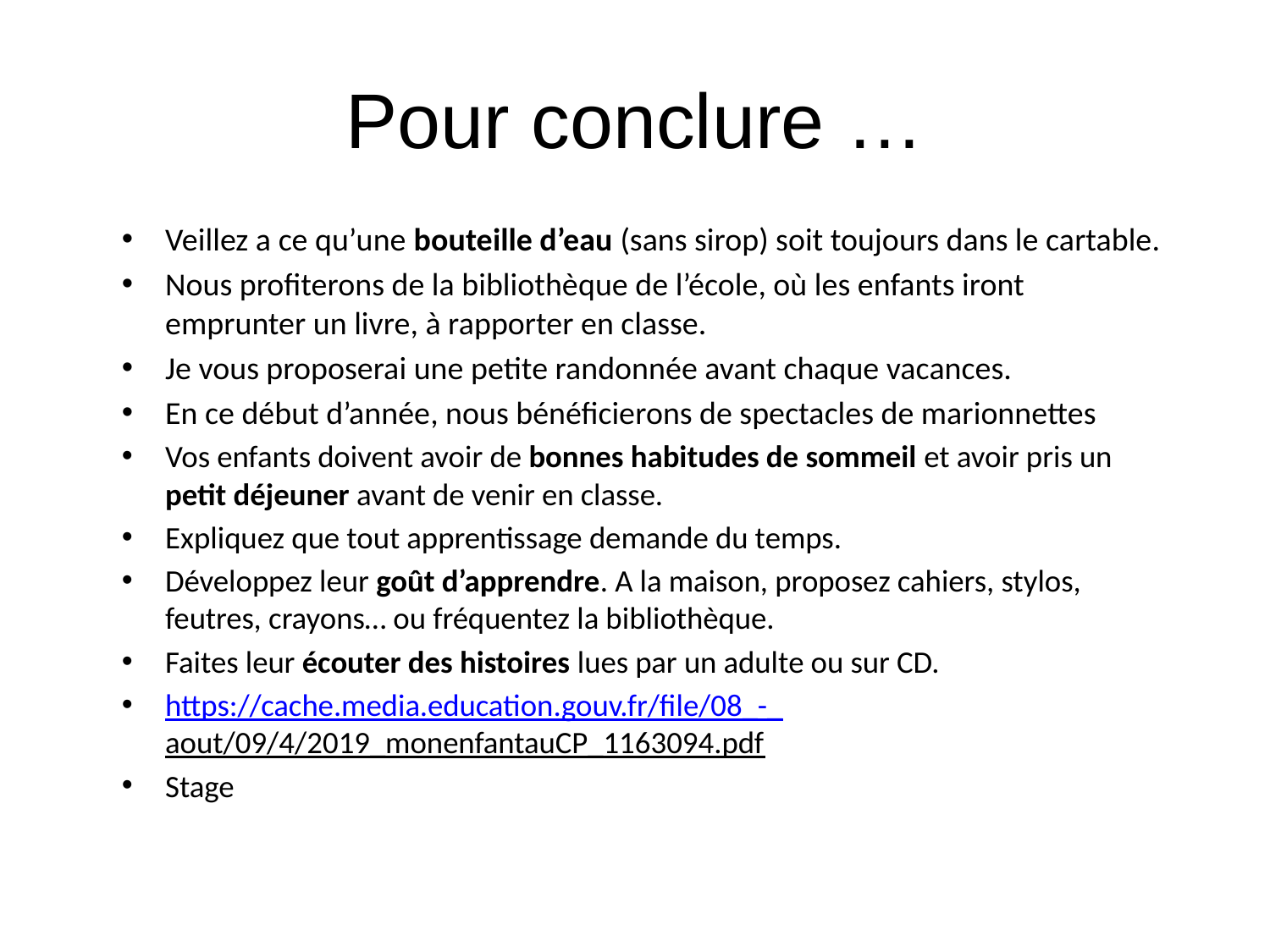

# Pour conclure …

Veillez a ce qu’une bouteille d’eau (sans sirop) soit toujours dans le cartable.
Nous profiterons de la bibliothèque de l’école, où les enfants iront emprunter un livre, à rapporter en classe.
Je vous proposerai une petite randonnée avant chaque vacances.
En ce début d’année, nous bénéficierons de spectacles de marionnettes
Vos enfants doivent avoir de bonnes habitudes de sommeil et avoir pris un petit déjeuner avant de venir en classe.
Expliquez que tout apprentissage demande du temps.
Développez leur goût d’apprendre. A la maison, proposez cahiers, stylos, feutres, crayons… ou fréquentez la bibliothèque.
Faites leur écouter des histoires lues par un adulte ou sur CD.
https://cache.media.education.gouv.fr/file/08_-_aout/09/4/2019_monenfantauCP_1163094.pdf
Stage